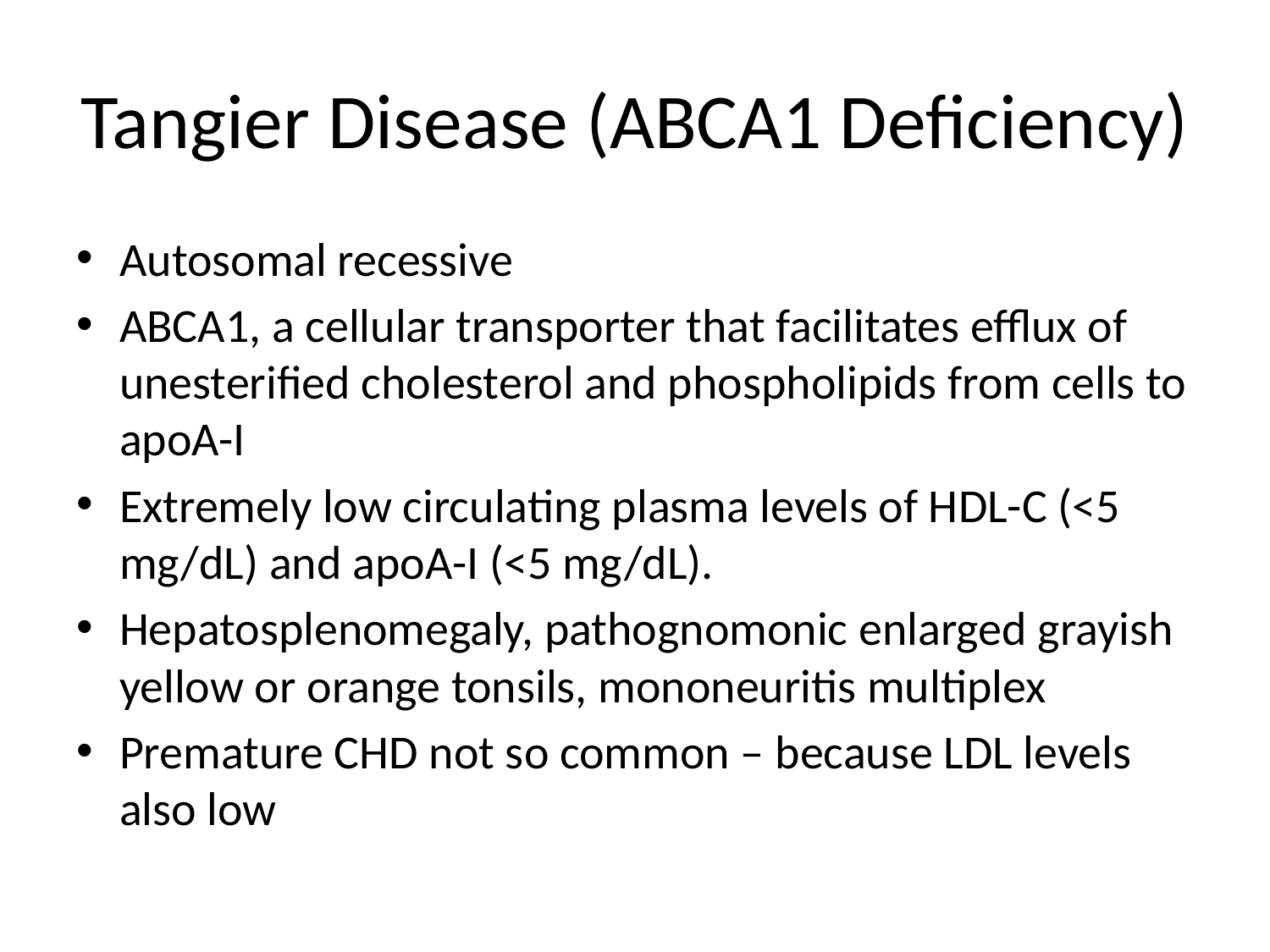

# Tangier Disease (ABCA1 Deficiency)
Autosomal recessive
ABCA1, a cellular transporter that facilitates efflux of unesterified cholesterol and phospholipids from cells to apoA-I
Extremely low circulating plasma levels of HDL-C (<5 mg/dL) and apoA-I (<5 mg/dL).
Hepatosplenomegaly, pathognomonic enlarged grayish yellow or orange tonsils, mononeuritis multiplex
Premature CHD not so common – because LDL levels also low